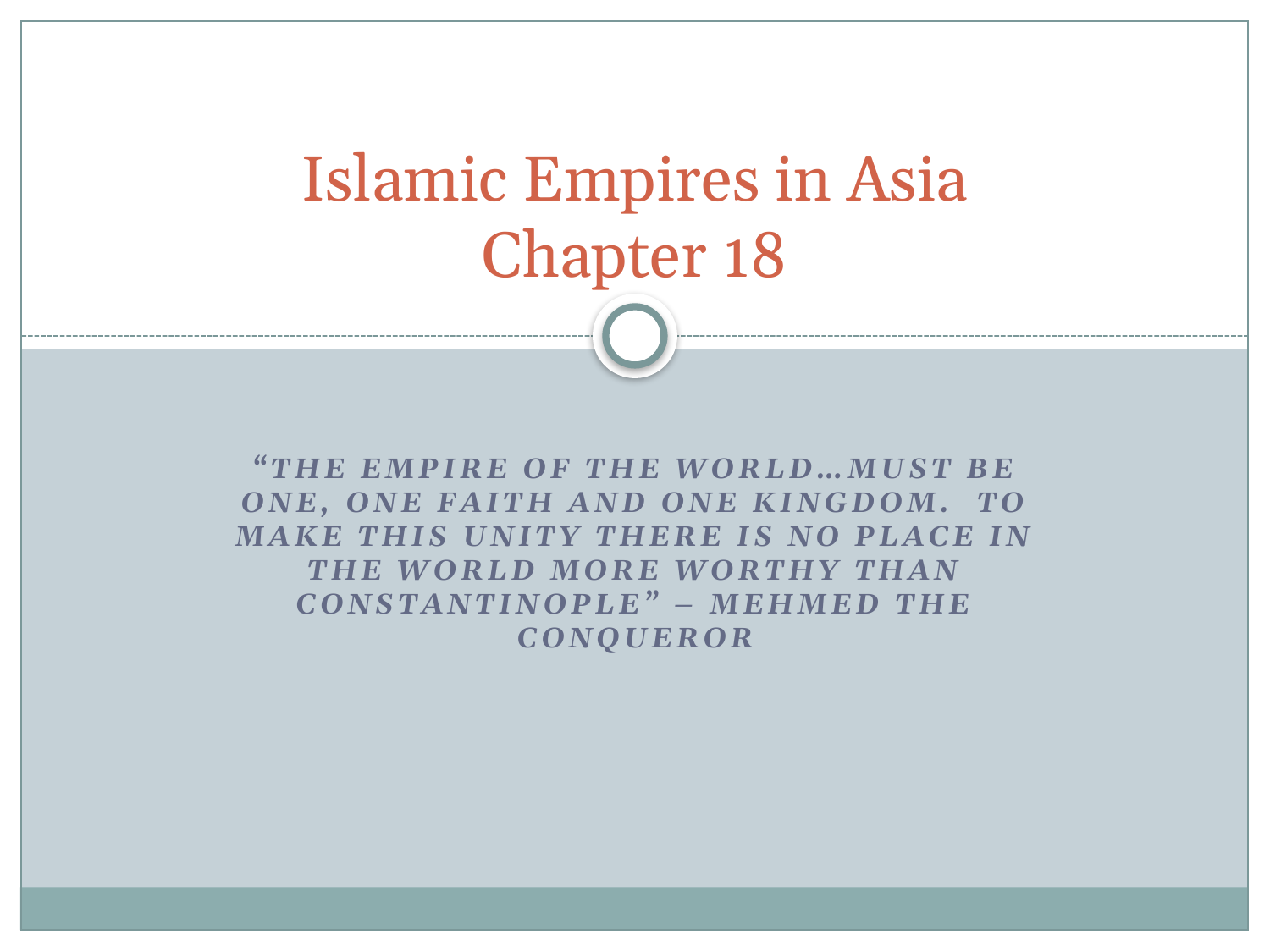

# Islamic Empires in Asia Chapter 18
“The empire of the world…must be one, one faith and one kingdom.  To make this unity there is no place in the world more worthy than Constantinople” – Mehmed the conqueror